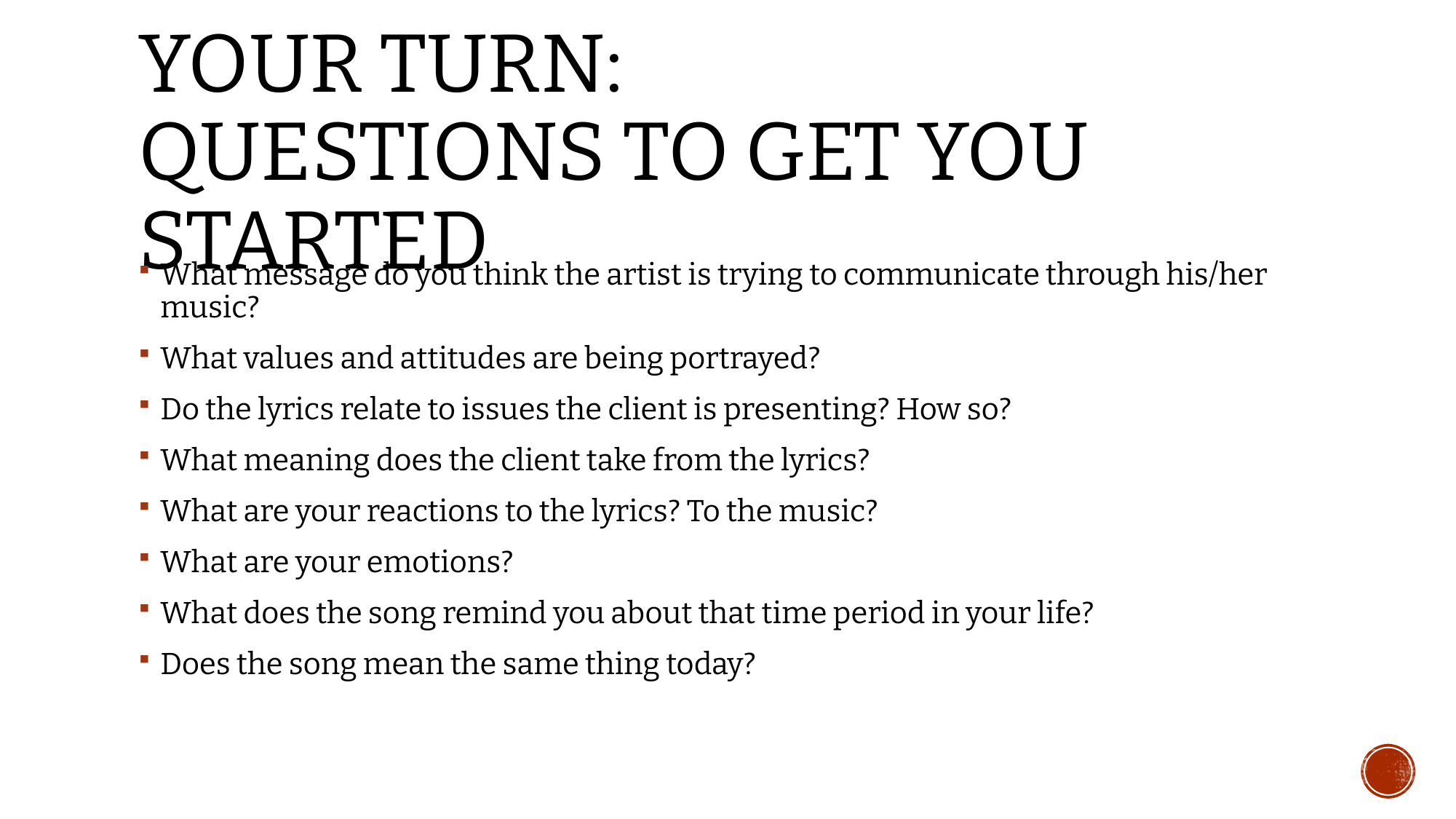

# Your turn: Questions to get you started
What message do you think the artist is trying to communicate through his/her music?
What values and attitudes are being portrayed?
Do the lyrics relate to issues the client is presenting? How so?
What meaning does the client take from the lyrics?
What are your reactions to the lyrics? To the music?
What are your emotions?
What does the song remind you about that time period in your life?
Does the song mean the same thing today?